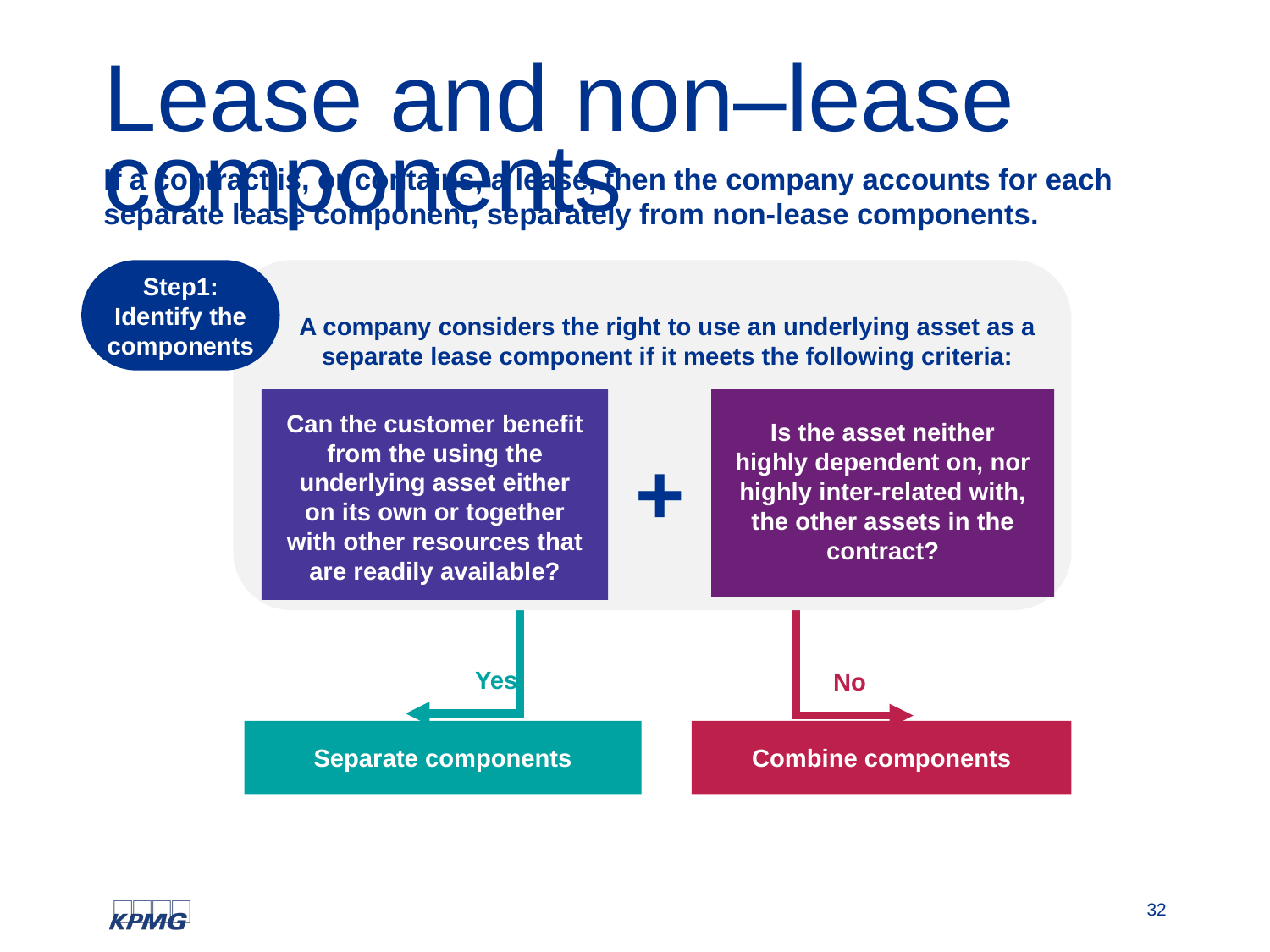

# Lease and non–lease components
If a contract is, or contains, a lease, then the company accounts for each separate lease component, separately from non-lease components.
Step1: Identify the components

A company considers the right to use an underlying asset as a separate lease component if it meets the following criteria:
Can the customer benefit from the using the underlying asset either on its own or together with other resources that are readily available?
Is the asset neither highly dependent on, nor highly inter-related with, the other assets in the contract?
+
Yes
No
Separate components
Combine components